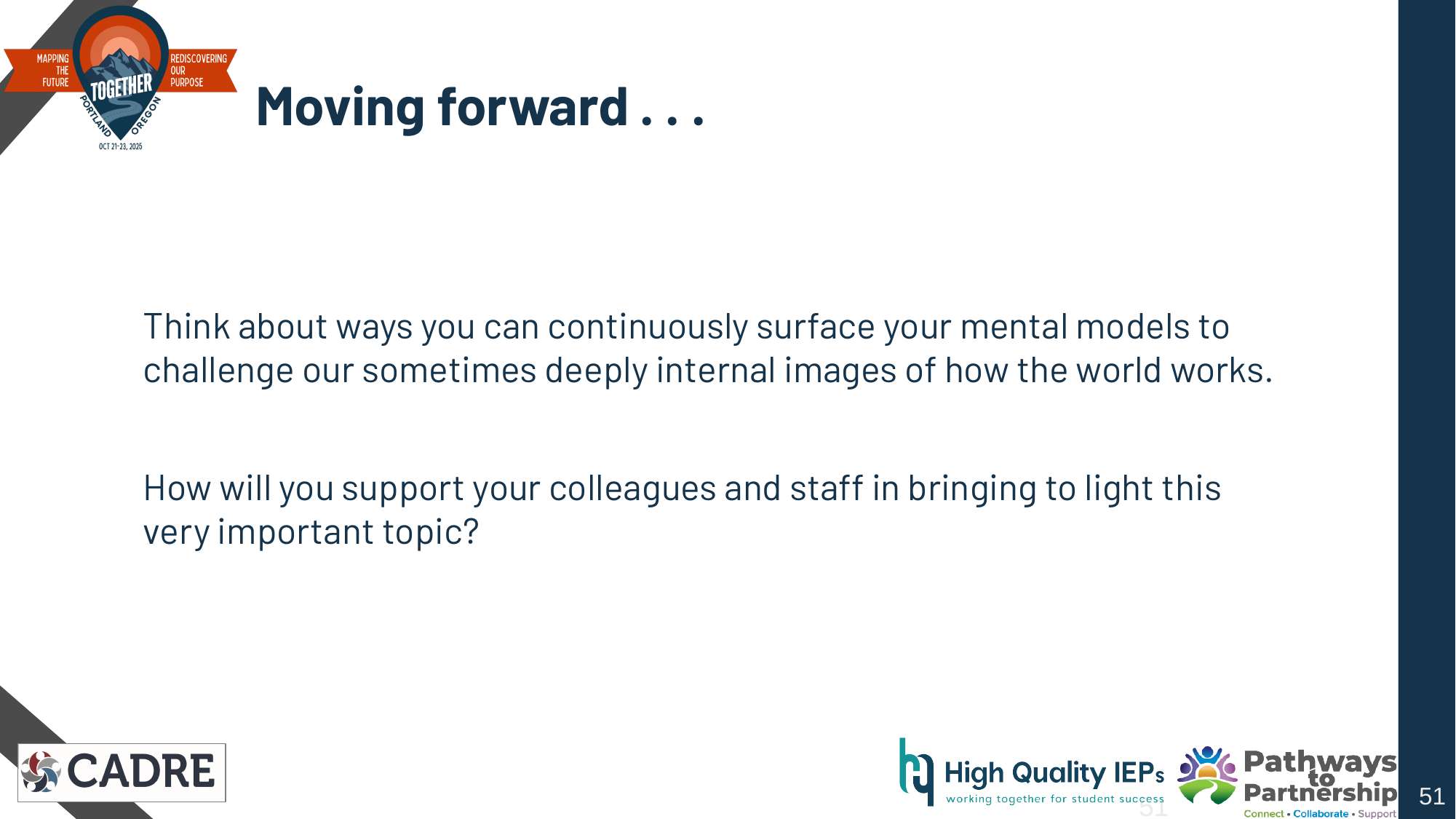

# Moving forward . . .
Think about ways you can continuously surface your mental models to challenge our sometimes deeply internal images of how the world works.

How will you support your colleagues and staff in bringing to light this very important topic?